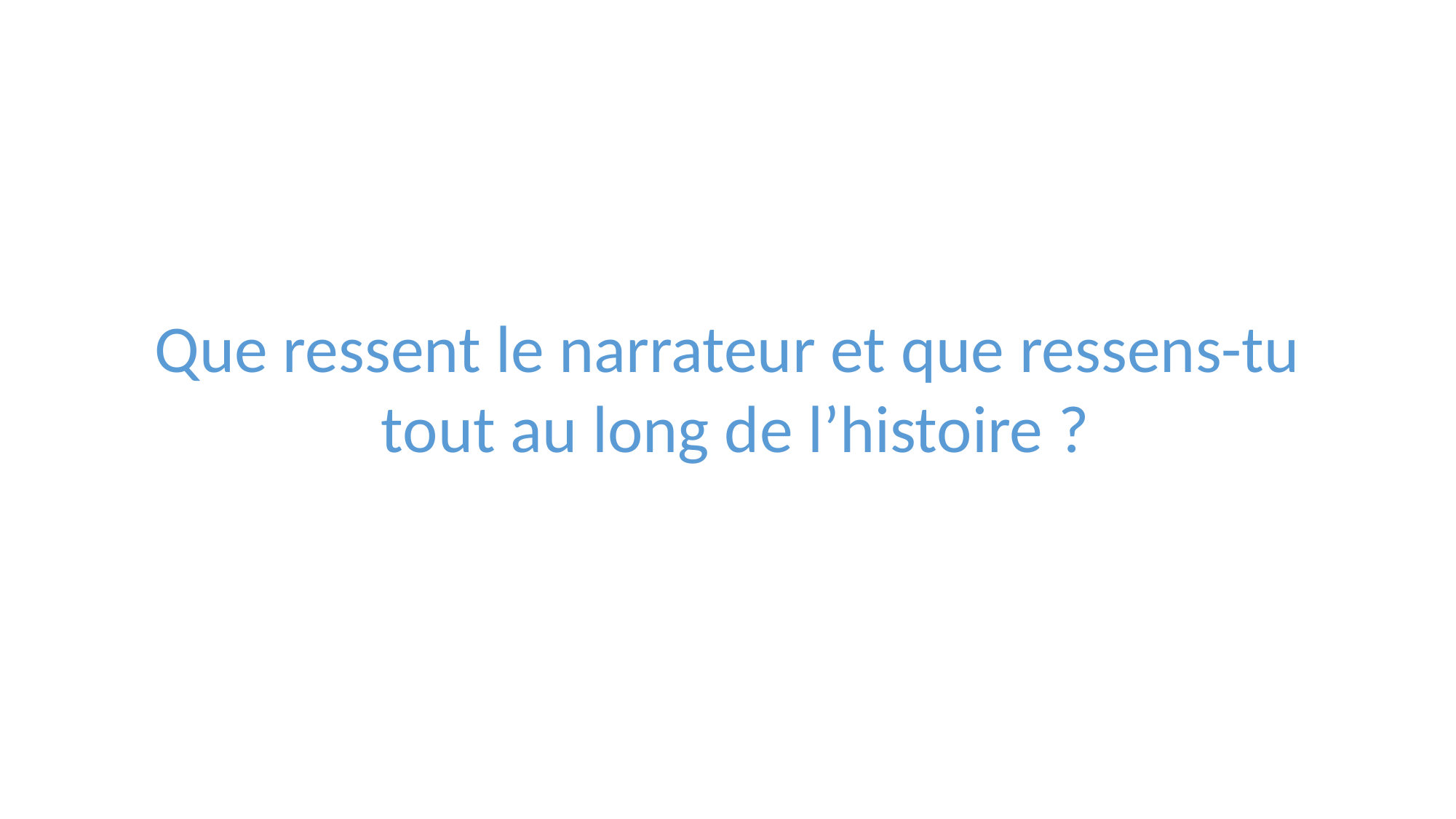

Que ressent le narrateur et que ressens-tu
tout au long de l’histoire ?